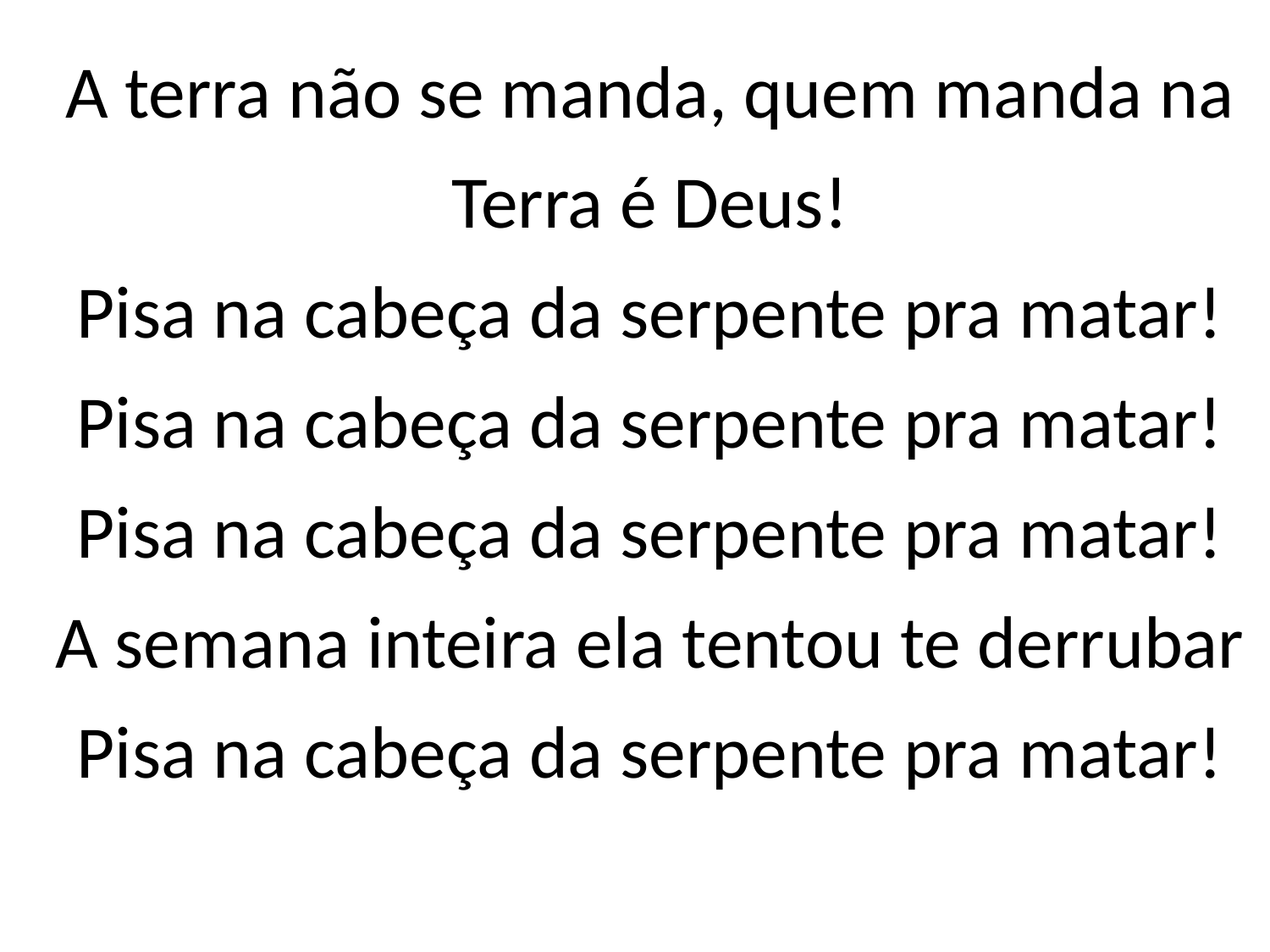

A terra não se manda, quem manda na

Terra é Deus!

Pisa na cabeça da serpente pra matar!

Pisa na cabeça da serpente pra matar!

Pisa na cabeça da serpente pra matar!

A semana inteira ela tentou te derrubar

Pisa na cabeça da serpente pra matar!
#